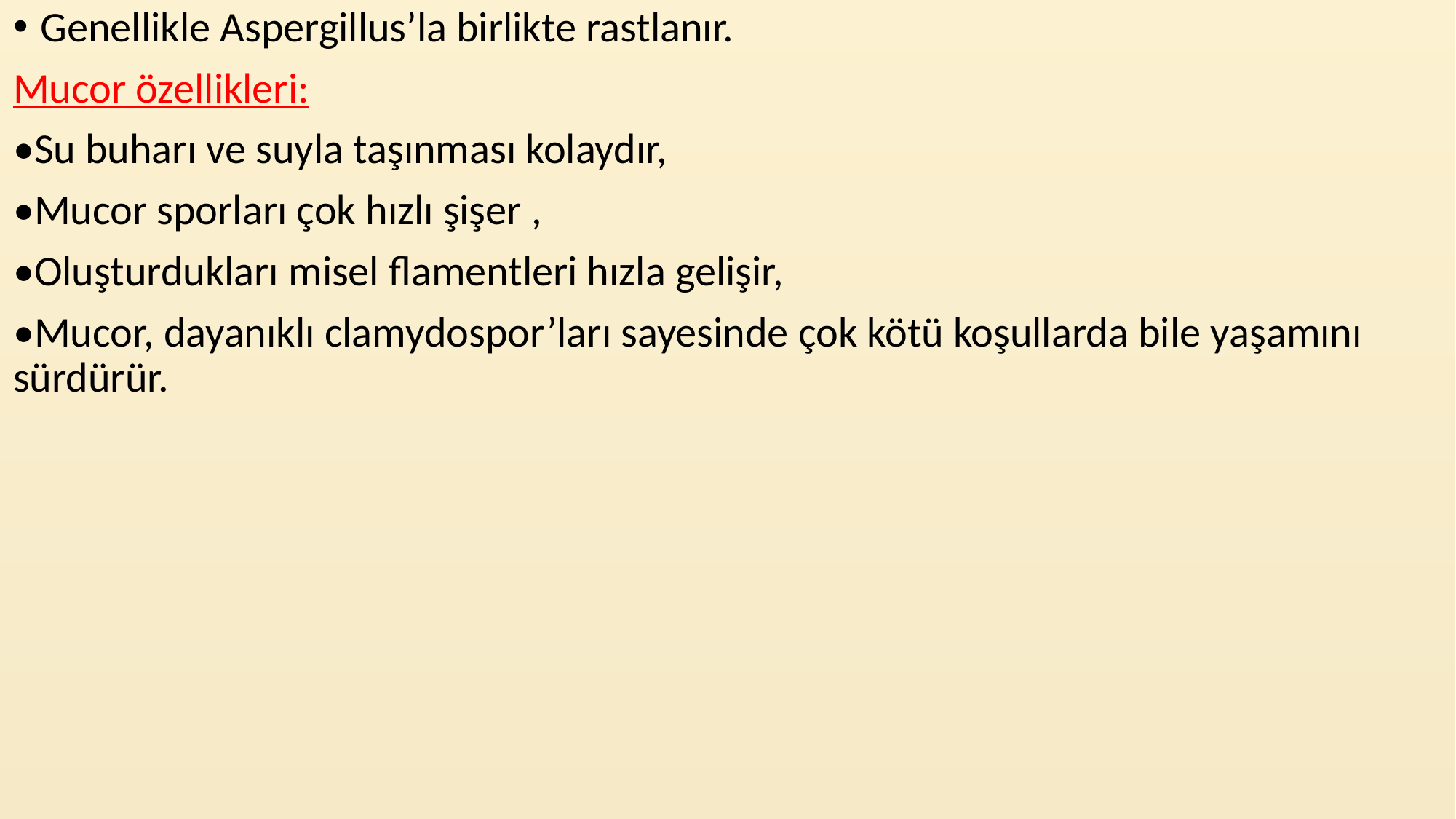

Genellikle Aspergillus’la birlikte rastlanır.
Mucor özellikleri:
•Su buharı ve suyla taşınması kolaydır,
•Mucor sporları çok hızlı şişer ,
•Oluşturdukları misel flamentleri hızla gelişir,
•Mucor, dayanıklı clamydospor’ları sayesinde çok kötü koşullarda bile yaşamını sürdürür.